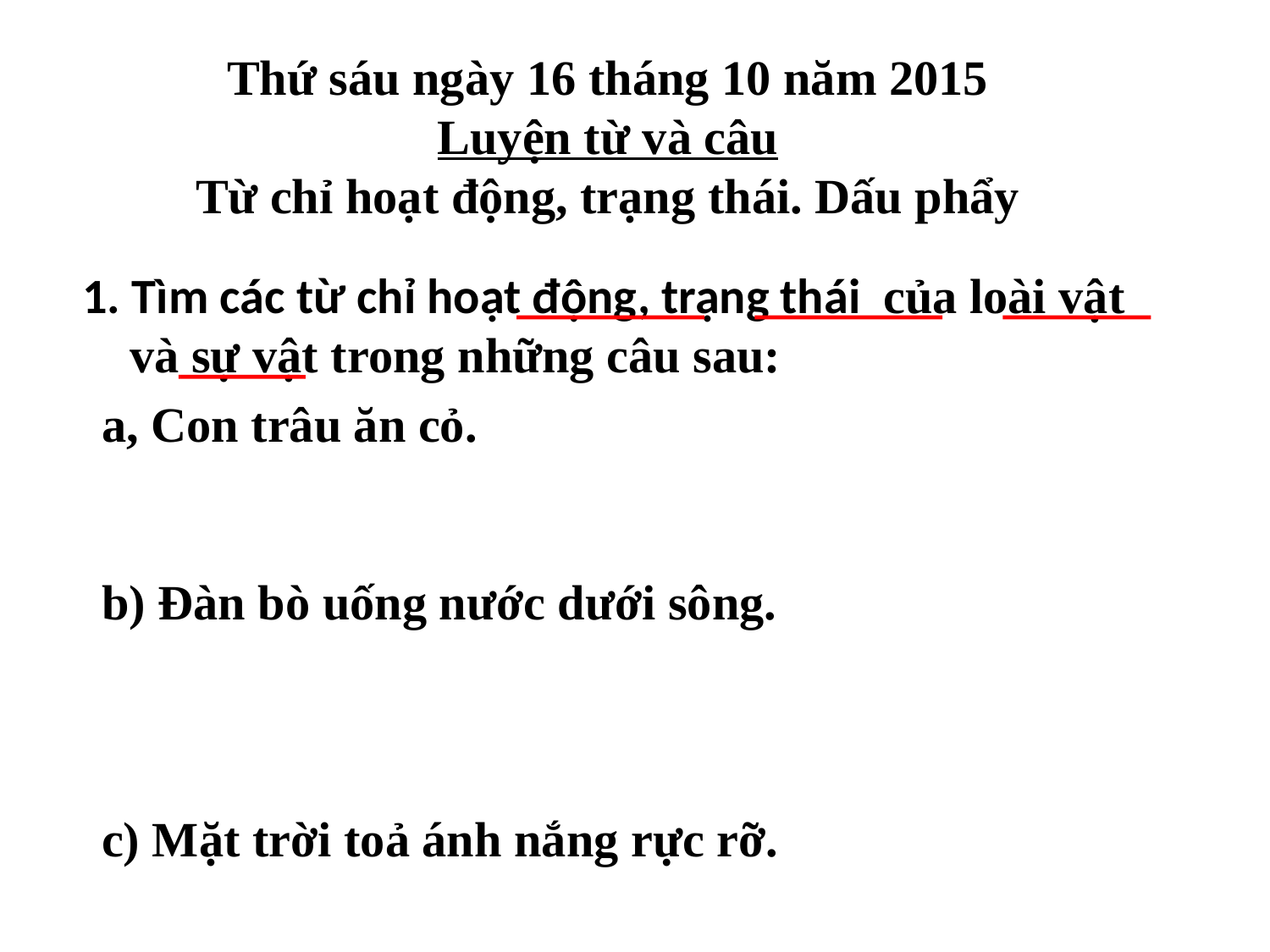

Thứ sáu ngày 16 tháng 10 năm 2015
Luyện từ và câu
Từ chỉ hoạt động, trạng thái. Dấu phẩy
1. Tìm các từ chỉ hoạt động, trạng thái  của loài vật và sự vật trong những câu sau:

a, Con trâu ăn cỏ.

b) Đàn bò uống nước dưới sông.

c) Mặt trời toả ánh nắng rực rỡ.